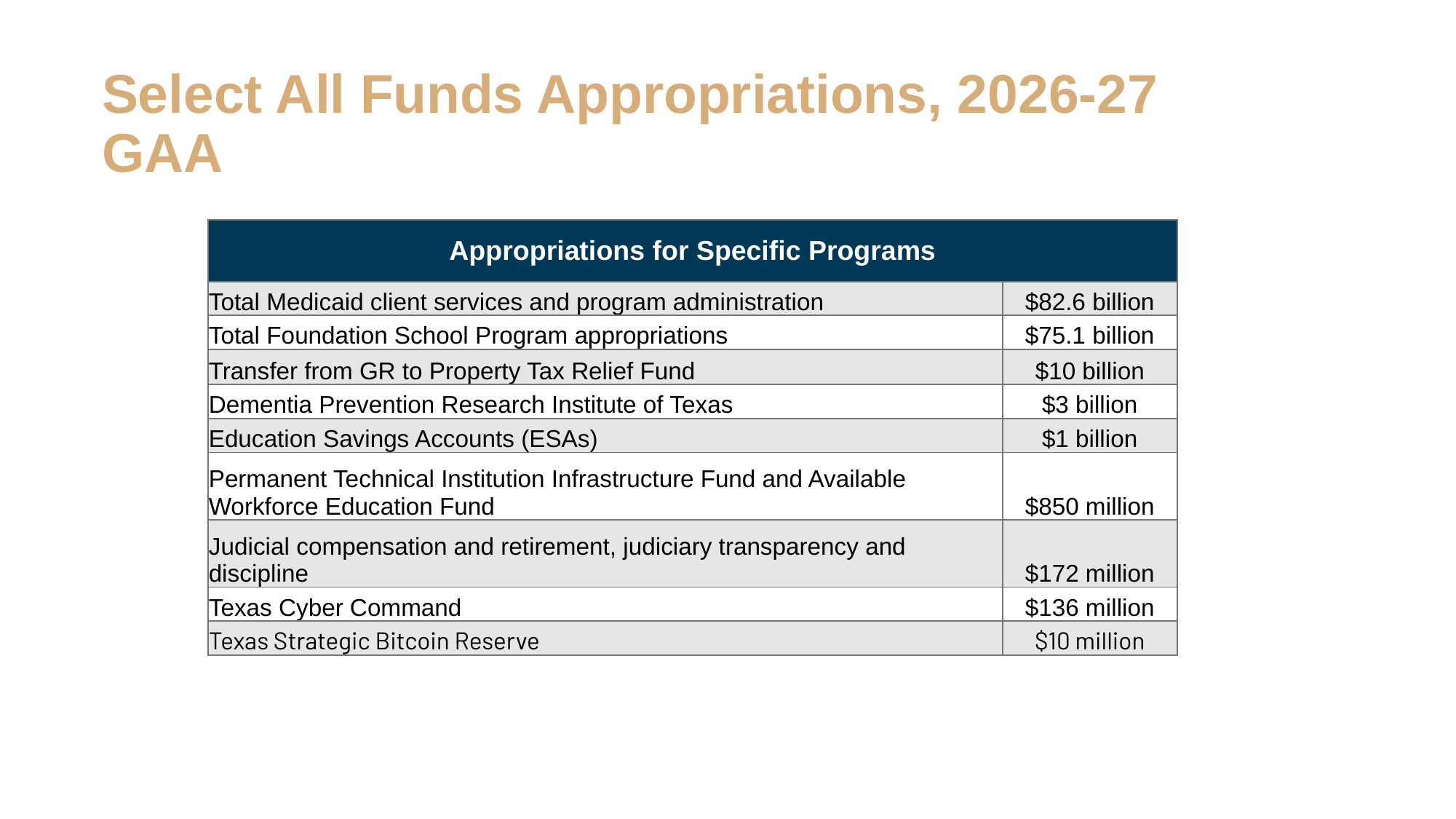

# Select All Funds Appropriations, 2026-27 GAA
| Appropriations for Specific Programs |  |
| --- | --- |
| Total Medicaid client services and program administration | $82.6 billion |
| Total Foundation School Program appropriations | $75.1 billion |
| Transfer from GR to Property Tax Relief Fund | $10 billion |
| Dementia Prevention Research Institute of Texas | $3 billion |
| Education Savings Accounts (ESAs) | $1 billion |
| Permanent Technical Institution Infrastructure Fund and Available Workforce Education Fund | $850 million |
| Judicial compensation and retirement, judiciary transparency and discipline | $172 million |
| Texas Cyber Command | $136 million |
| Texas Strategic Bitcoin Reserve | $10 million |